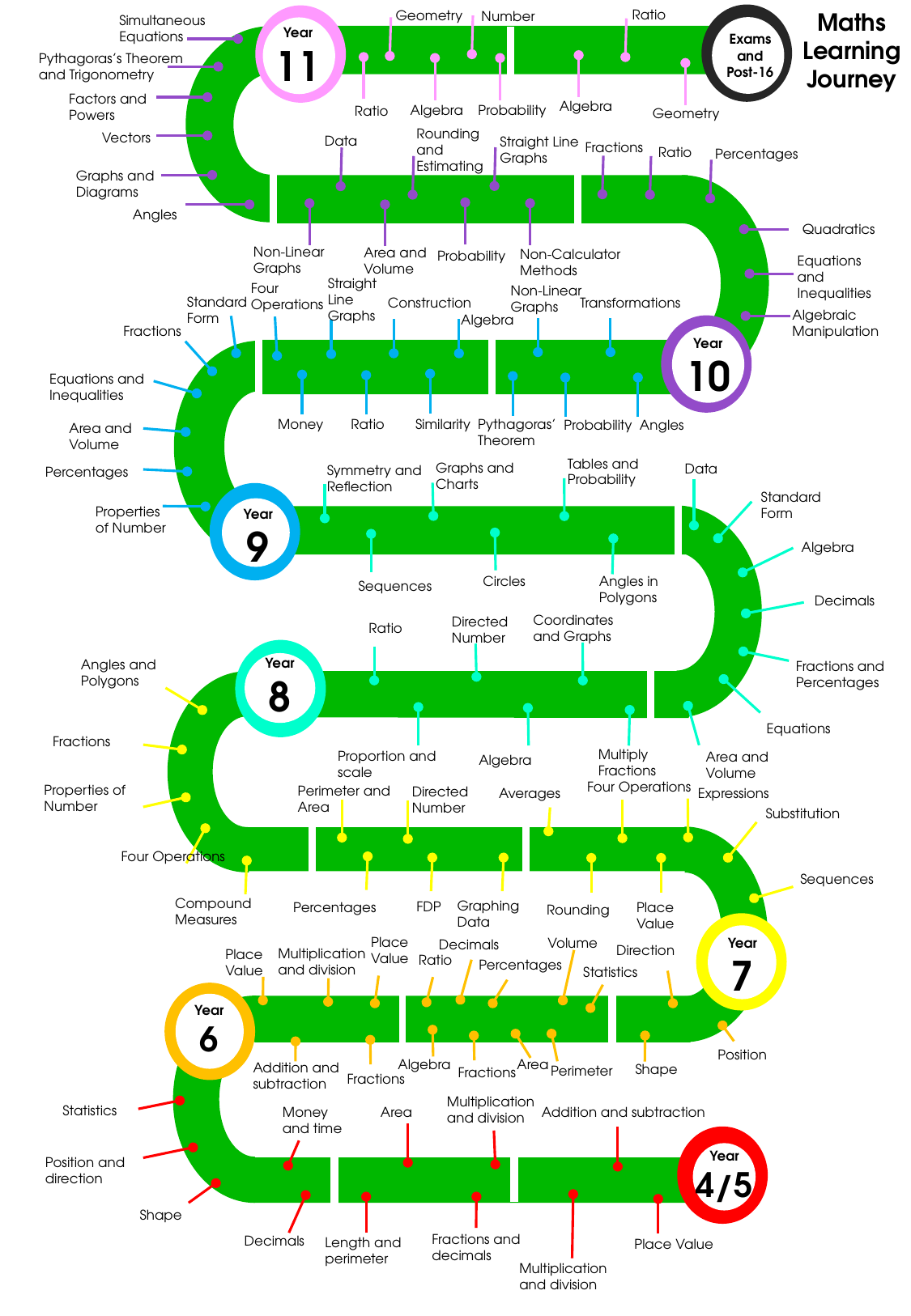

Ratio
Geometry
  Number
Maths Learning Journey

Simultaneous Equations

Year
11
Exams and Post-16

Pythagoras’s Theorem and Trigonometry
Factors and Powers
Algebra
Algebra
Probability
Ratio
Geometry
Rounding and Estimating
Vectors
Data
Straight Line Graphs
Fractions
Ratio
Percentages
Graphs and Diagrams

Angles
Quadratics
Non-Linear Graphs
Area and Volume
Non-Calculator Methods
Probability
Equations and Inequalities
Straight Line Graphs
Four Operations
Non-Linear Graphs
Standard Form
Transformations
Construction
Algebraic Manipulation
Algebra

Fractions

Year
10

Equations and Inequalities
Pythagoras’ Theorem
Ratio
Similarity
Money
Angles
Probability
Area and Volume
Tables and Probability
Graphs and Charts
Data
Symmetry and Reflection
Percentages
Standard Form

Properties of Number

Year
9

Algebra
Circles
Angles in Polygons
Sequences
Decimals
Coordinates and Graphs
Directed Number
Ratio

Year
8
Angles and Polygons
Fractions and Percentages

Equations
Fractions
Multiply Fractions
Proportion and scale
Area and Volume
Algebra
Four Operations
Properties of Number
Perimeter and Area
Directed Number
Expressions
Averages
Substitution

Four Operations

Sequences
Compound Measures
Graphing Data
FDP
Percentages
Place Value
Rounding

Decimals
Place Value
Year
7
Volume
Direction
Multiplication and division
Place Value
Ratio
Percentages
Statistics

Year
6

Position

Area
Algebra
Addition and subtraction
Shape
Perimeter
Fractions
Fractions
Multiplication and division
Statistics
Money and time
Area
Addition and subtraction

Year
4/5

Position and direction

Shape
Fractions and decimals
Decimals
Length and perimeter
Place Value
Multiplication and division